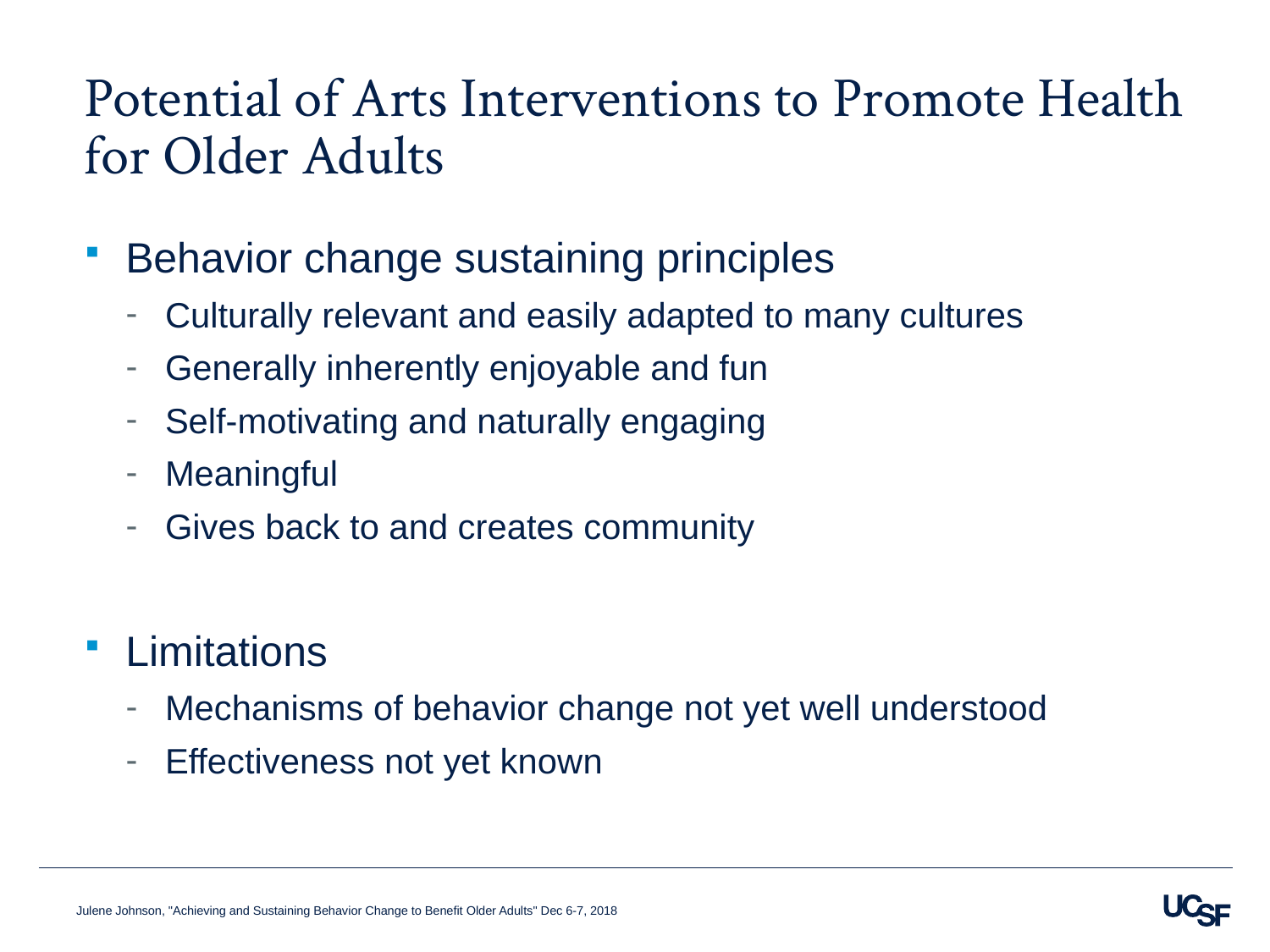

# Potential of Arts Interventions to Promote Health for Older Adults
Behavior change sustaining principles
Culturally relevant and easily adapted to many cultures
Generally inherently enjoyable and fun
Self-motivating and naturally engaging
Meaningful
Gives back to and creates community

Limitations
Mechanisms of behavior change not yet well understood
Effectiveness not yet known
Julene Johnson, "Achieving and Sustaining Behavior Change to Benefit Older Adults" Dec 6-7, 2018